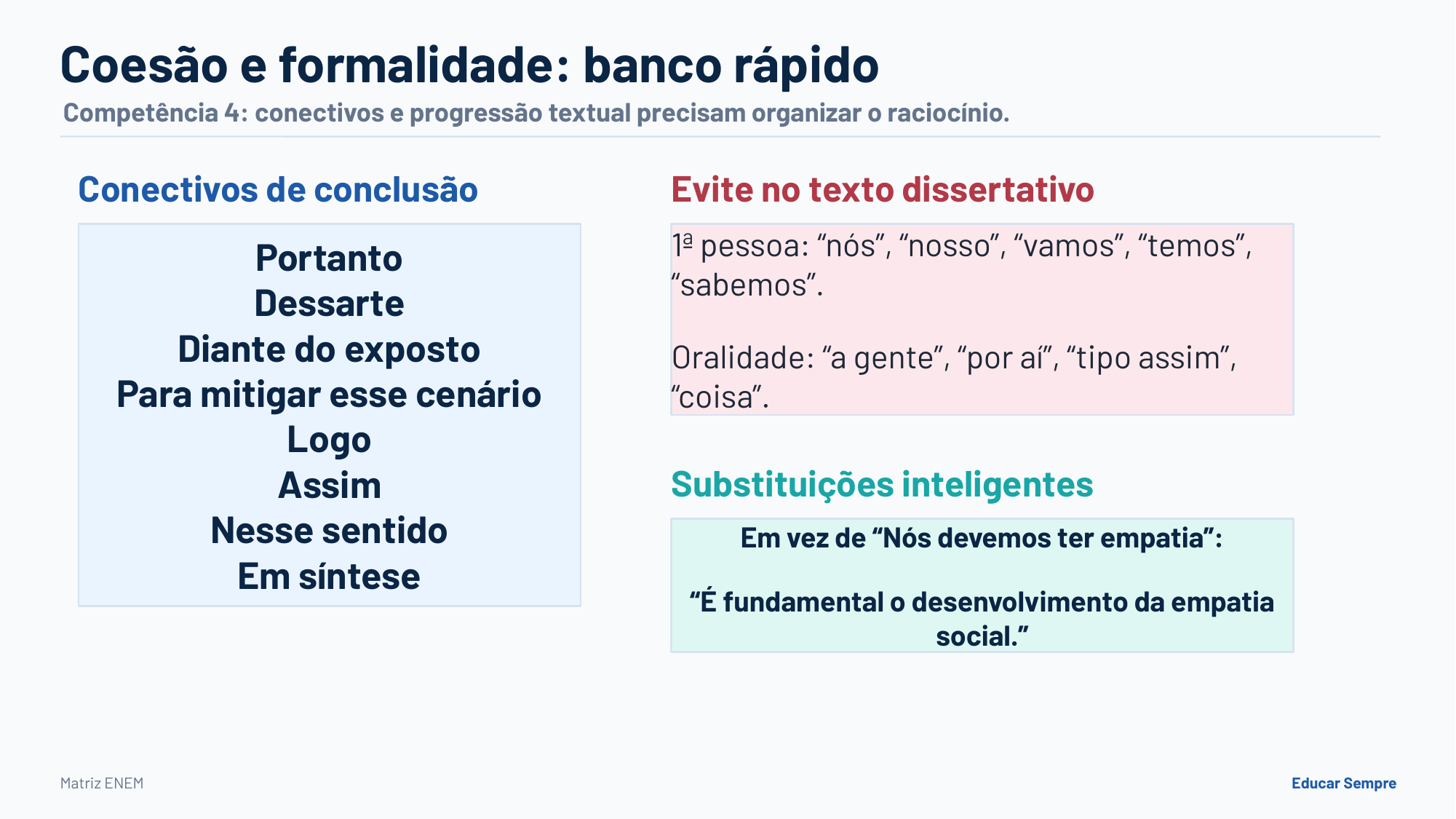

Coesão e formalidade: banco rápido
Competência 4: conectivos e progressão textual precisam organizar o raciocínio.

Conectivos de conclusão
Evite no texto dissertativo
Portanto
Dessarte
Diante do exposto
Para mitigar esse cenário
Logo
Assim
Nesse sentido
Em síntese
1ª pessoa: “nós”, “nosso”, “vamos”, “temos”, “sabemos”.

Oralidade: “a gente”, “por aí”, “tipo assim”, “coisa”.
Substituições inteligentes
Em vez de “Nós devemos ter empatia”:

“É fundamental o desenvolvimento da empatia social.”
Matriz ENEM
Educar Sempre